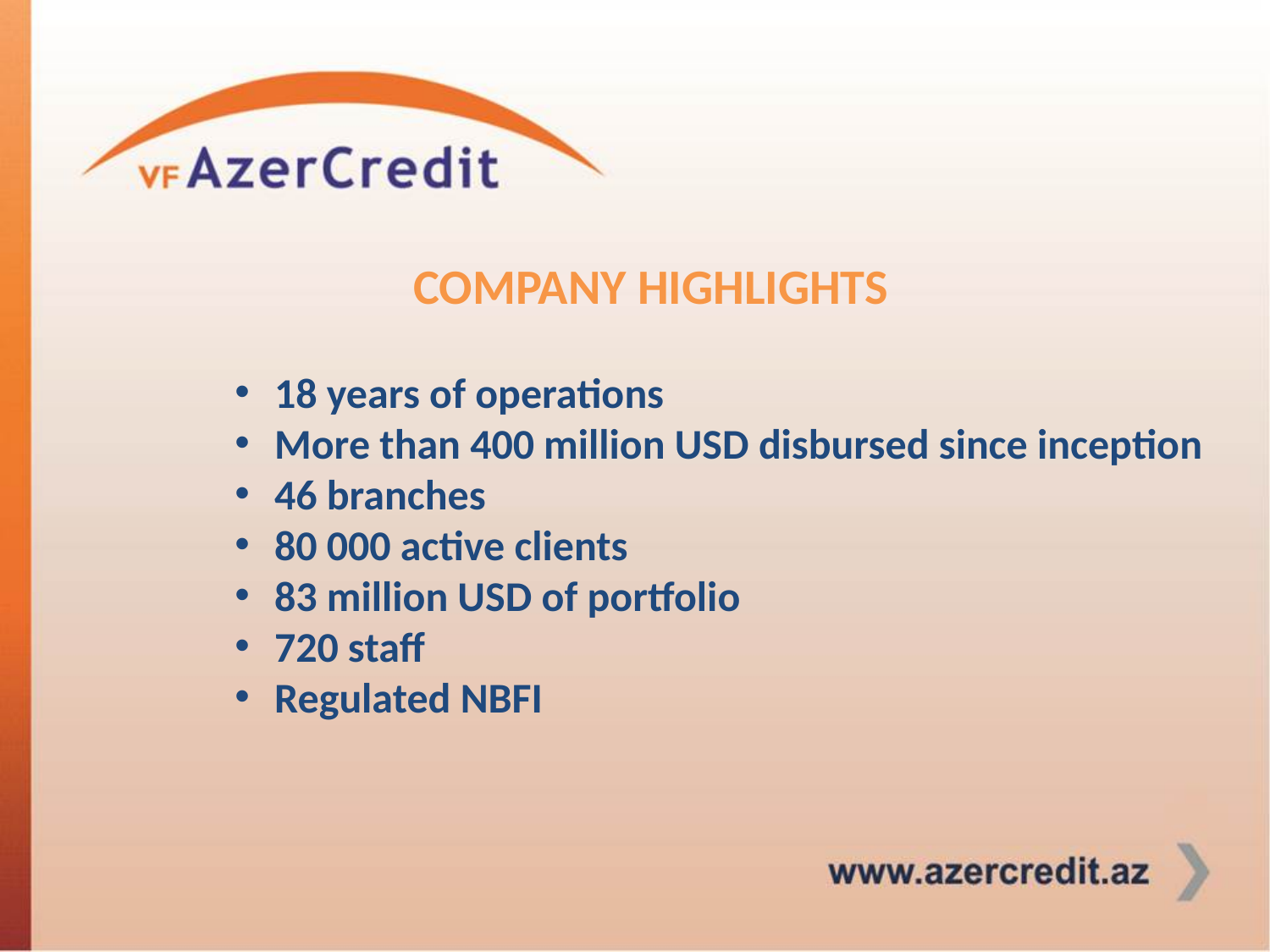

COMPANY HIGHLIGHTS
18 years of operations
More than 400 million USD disbursed since inception
46 branches
80 000 active clients
83 million USD of portfolio
720 staff
Regulated NBFI